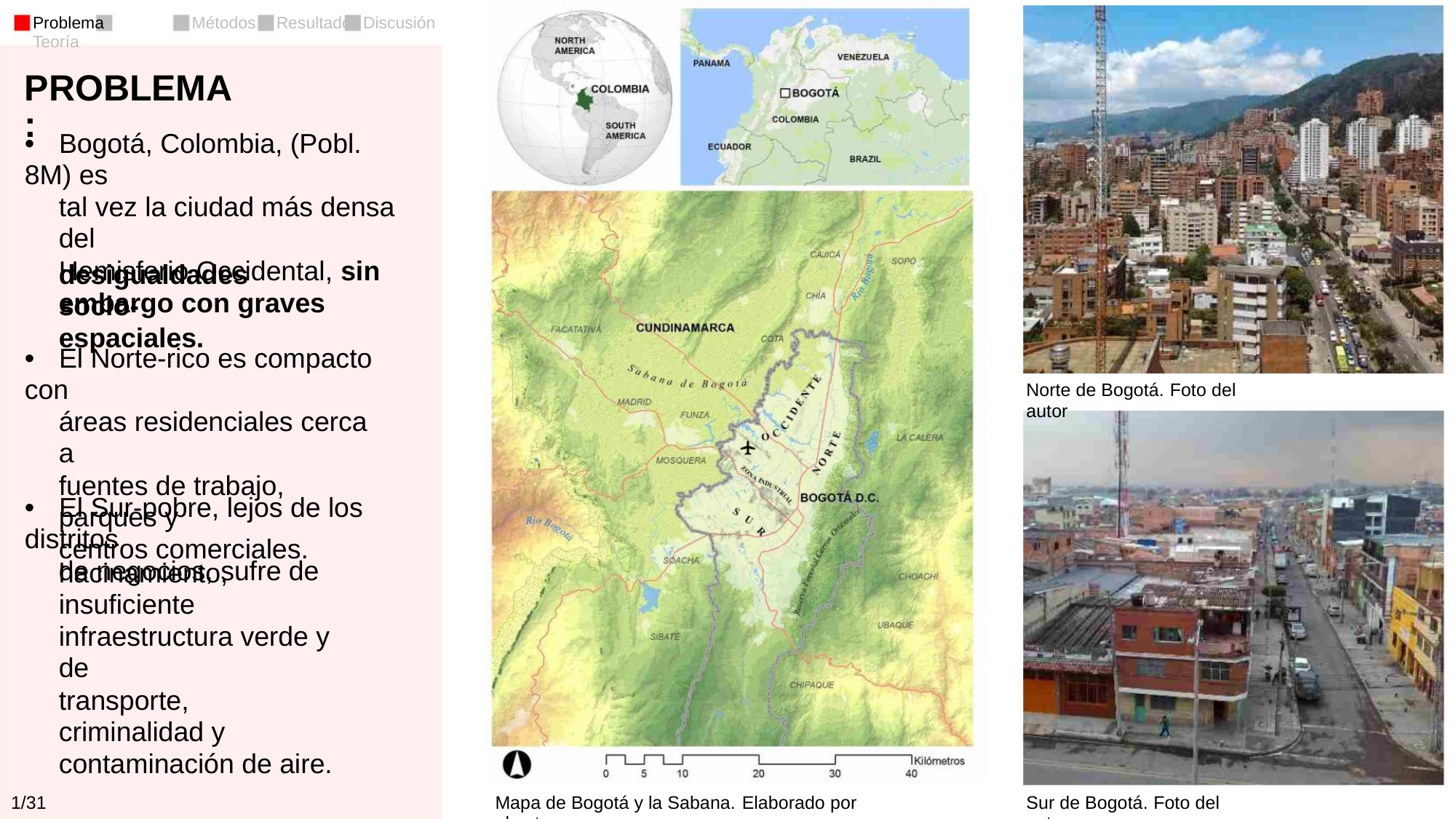

Discusión
Problema Teoría
Métodos
Resultado
PROBLEMA:
• Bogotá, Colombia, (Pobl. 8M) es
tal vez la ciudad más densa del
Hemisferio Occidental, sin
embargo con graves
desigualdades socio-
espaciales.
• El Norte-rico es compacto con
áreas residenciales cerca a
fuentes de trabajo, parques y
centros comerciales.
Norte de Bogotá. Foto del autor
• El Sur-pobre, lejos de los distritos
de negocios, sufre de
hacinamiento, insuficiente
infraestructura verde y de
transporte, criminalidad y
contaminación de aire.
Sur de Bogotá. Foto del autor
Mapa de Bogotá y la Sabana. Elaborado por el autor.
1/31